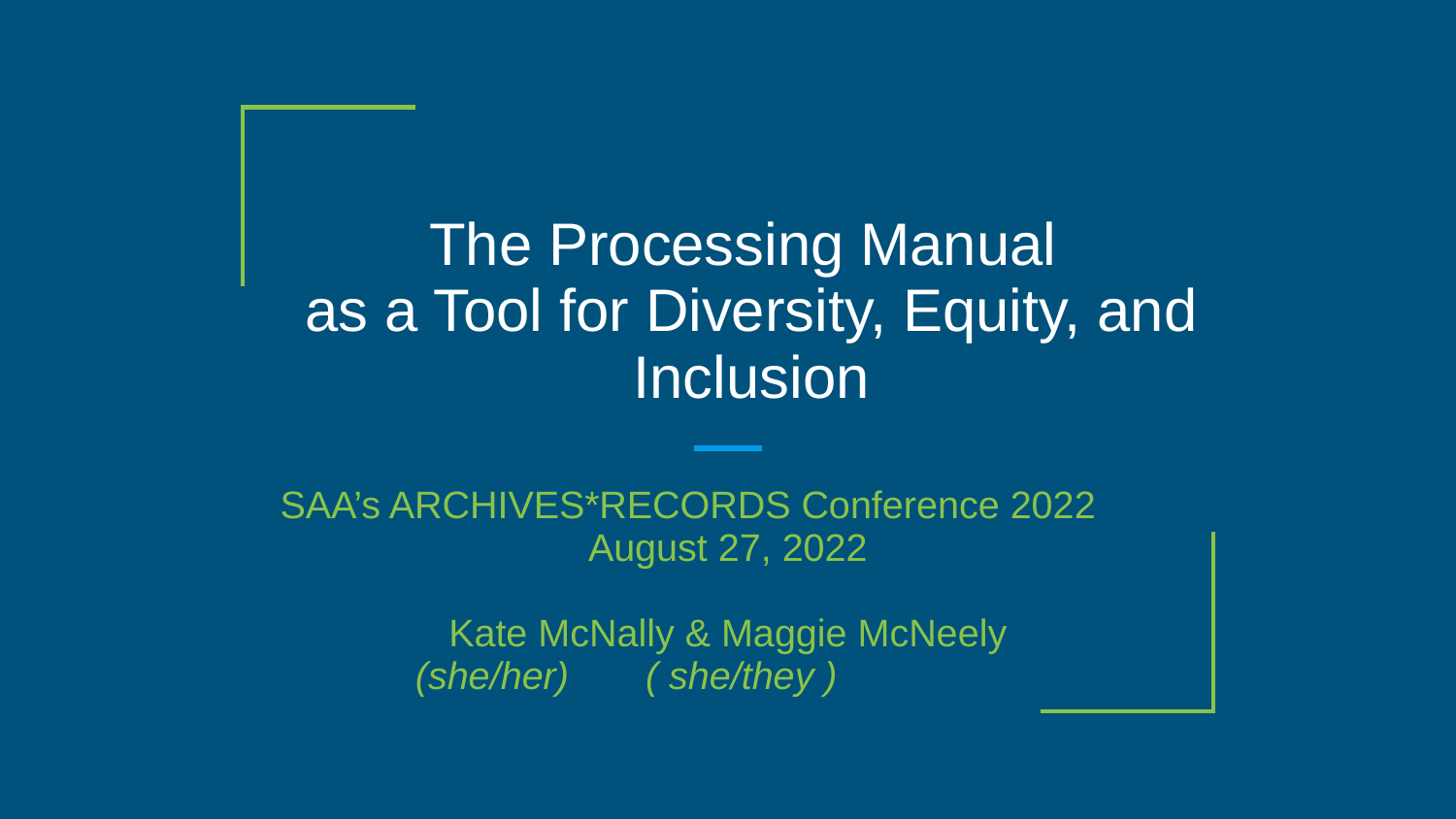

# The Processing Manual
as a Tool for Diversity, Equity, and Inclusion
SAA’s ARCHIVES*RECORDS Conference 2022
August 27, 2022

Kate McNally & Maggie McNeely
(she/her)		( she/they )